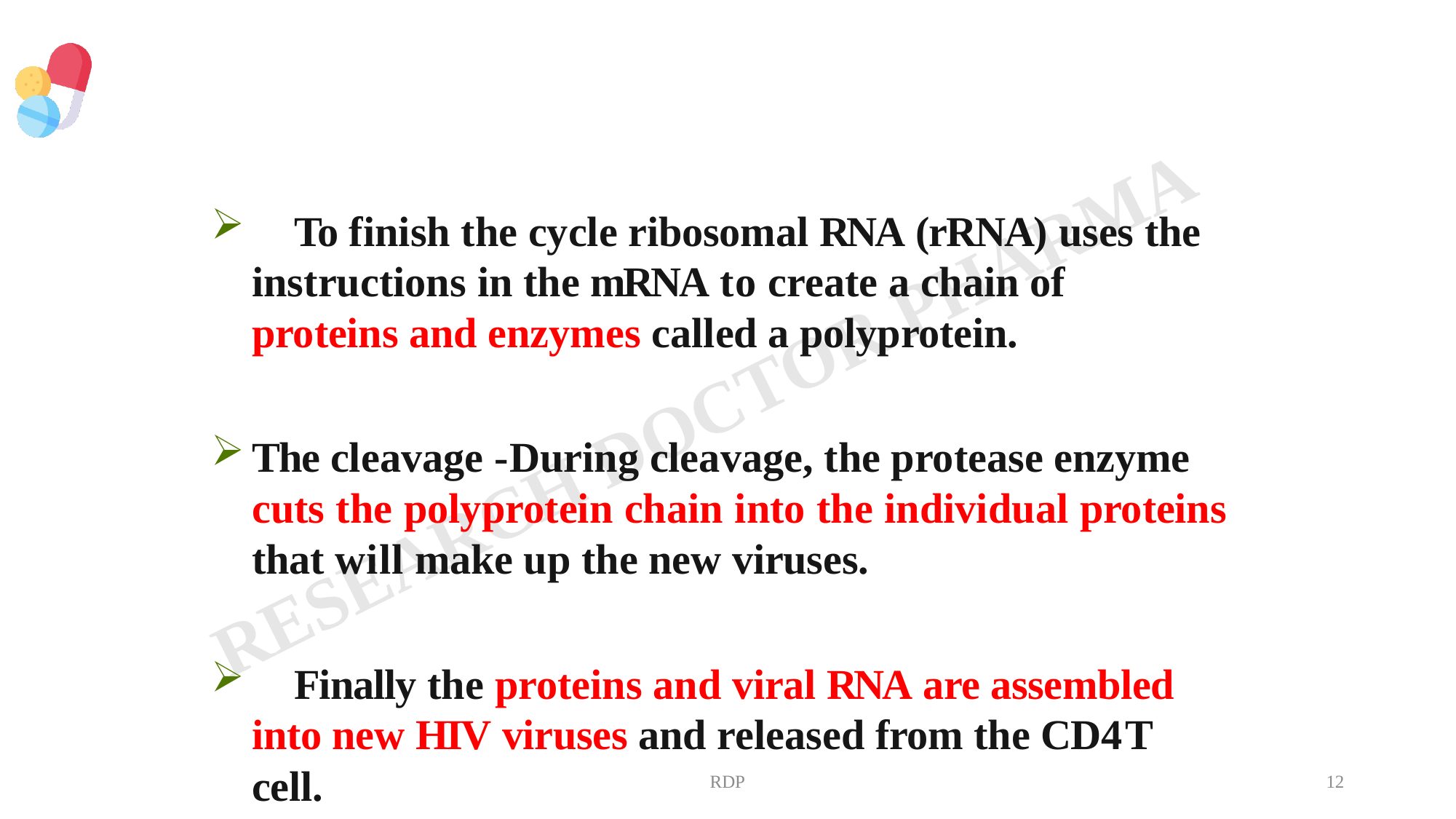

To finish the cycle ribosomal RNA (rRNA) uses the instructions in the mRNA to create a chain of proteins and enzymes called a polyprotein.

The cleavage -During cleavage, the protease enzyme cuts the polyprotein chain into the individual proteins that will make up the new viruses.

	Finally the proteins and viral RNA are assembled into new HIV viruses and released from the CD4	T cell.
RDP
12